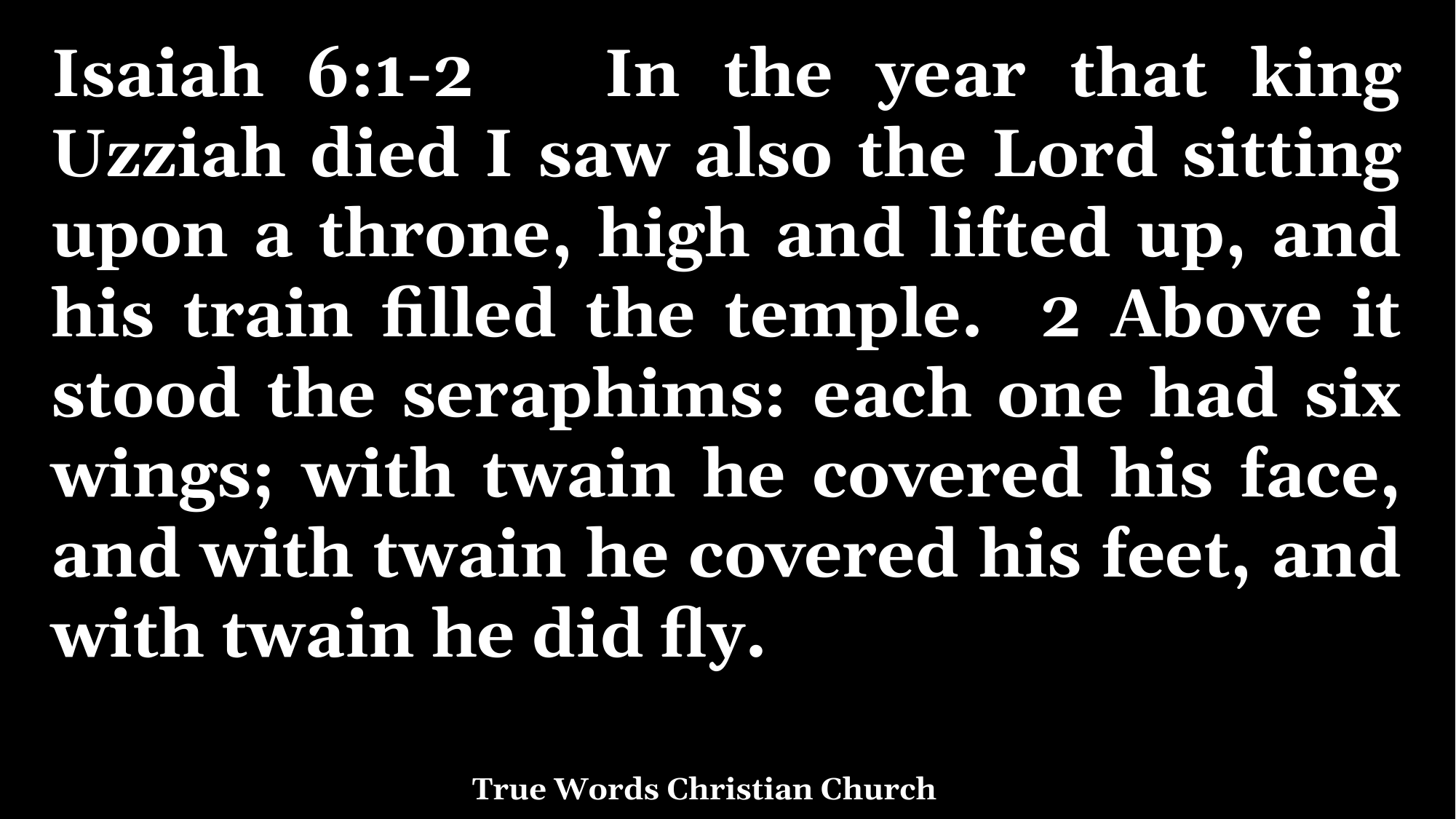

Isaiah 6:1-2   In the year that king Uzziah died I saw also the Lord sitting upon a throne, high and lifted up, and his train filled the temple.  2 Above it stood the seraphims: each one had six wings; with twain he covered his face, and with twain he covered his feet, and with twain he did fly.
True Words Christian Church